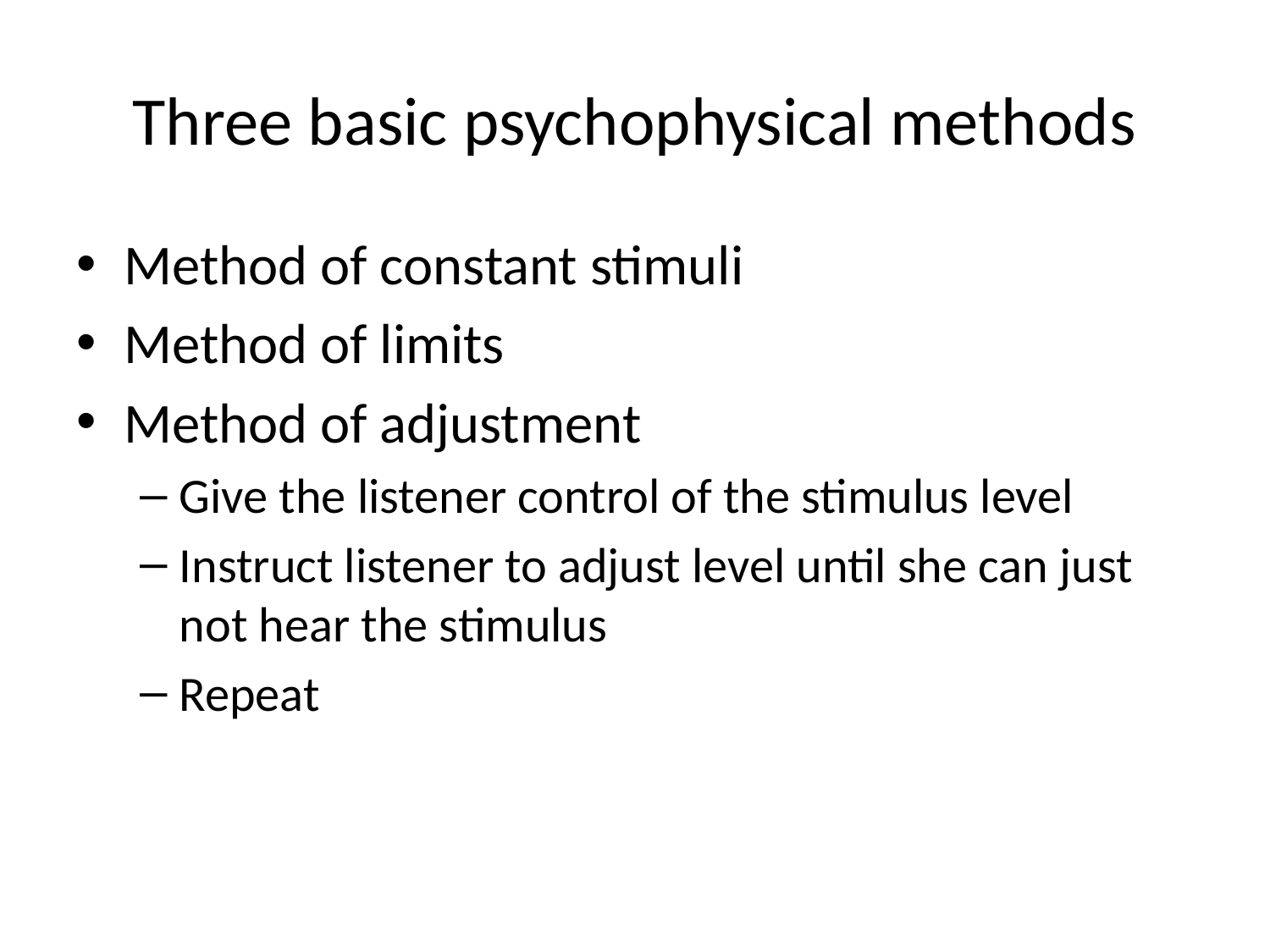

# Three basic psychophysical methods
Method of constant stimuli
Method of limits
Method of adjustment
Give the listener control of the stimulus level
Instruct listener to adjust level until she can just not hear the stimulus
Repeat